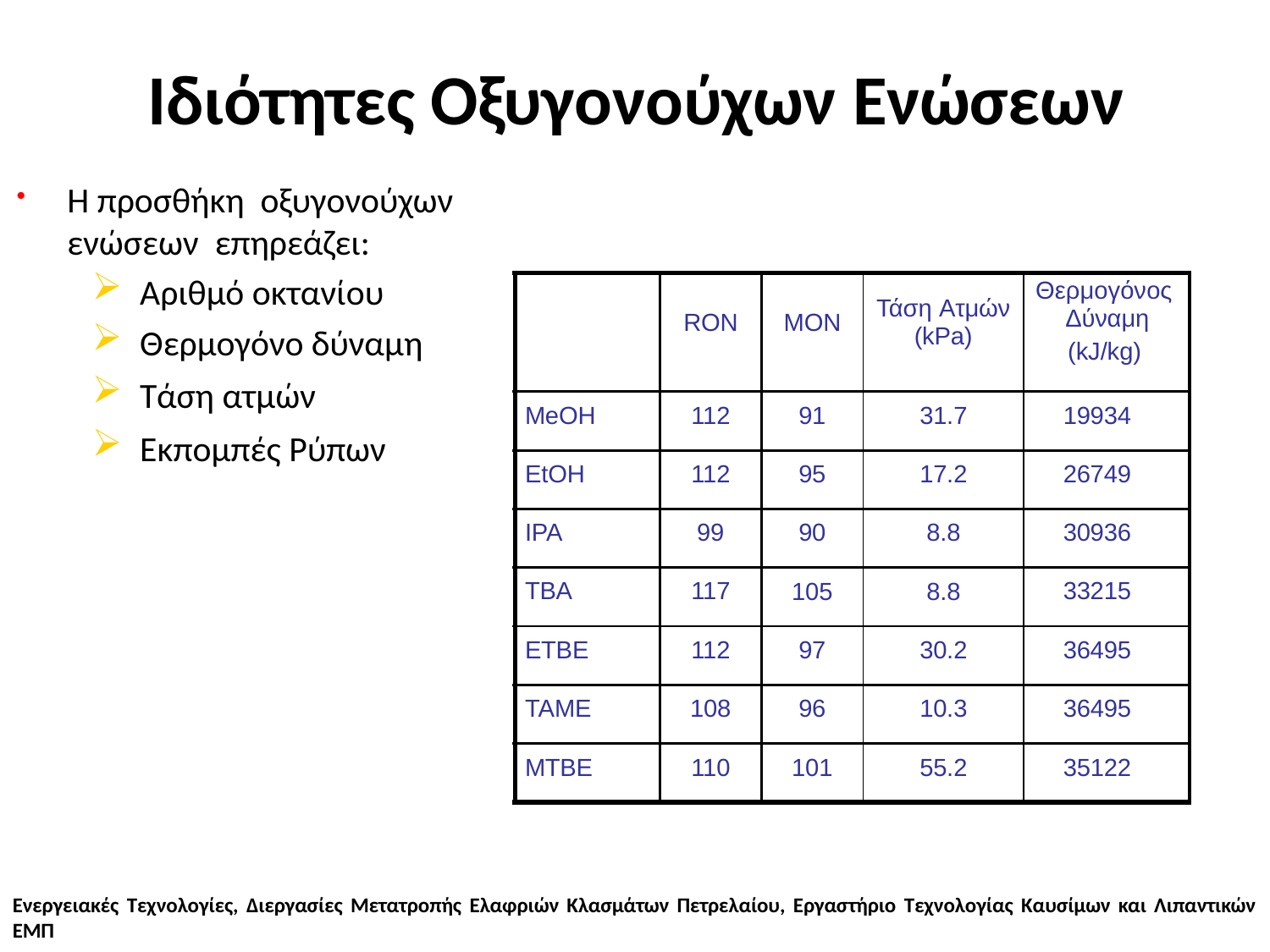

# Ιδιότητες Οξυγονούχων Ενώσεων
Η προσθήκη  οξυγονούχων ενώσεων  επηρεάζει:
Αριθμό οκτανίου
Θερμογόνο δύναμη
Τάση ατμών
Εκπομπές Ρύπων
|  | RON | MON | Τάση Ατμών (kPa) | Θερμογόνος Δύναμη (kJ/kg) |
| --- | --- | --- | --- | --- |
| MeOH | 112 | 91 | 31.7 | 19934 |
| EtOH | 112 | 95 | 17.2 | 26749 |
| IPA | 99 | 90 | 8.8 | 30936 |
| TBA | 117 | 105 | 8.8 | 33215 |
| ETBE | 112 | 97 | 30.2 | 36495 |
| TAME | 108 | 96 | 10.3 | 36495 |
| MTBE | 110 | 101 | 55.2 | 35122 |
Ενεργειακές Τεχνολογίες, Διεργασίες Μετατροπής Ελαφριών Κλασμάτων Πετρελαίου, Εργαστήριο Τεχνολογίας Καυσίμων και Λιπαντικών ΕΜΠ